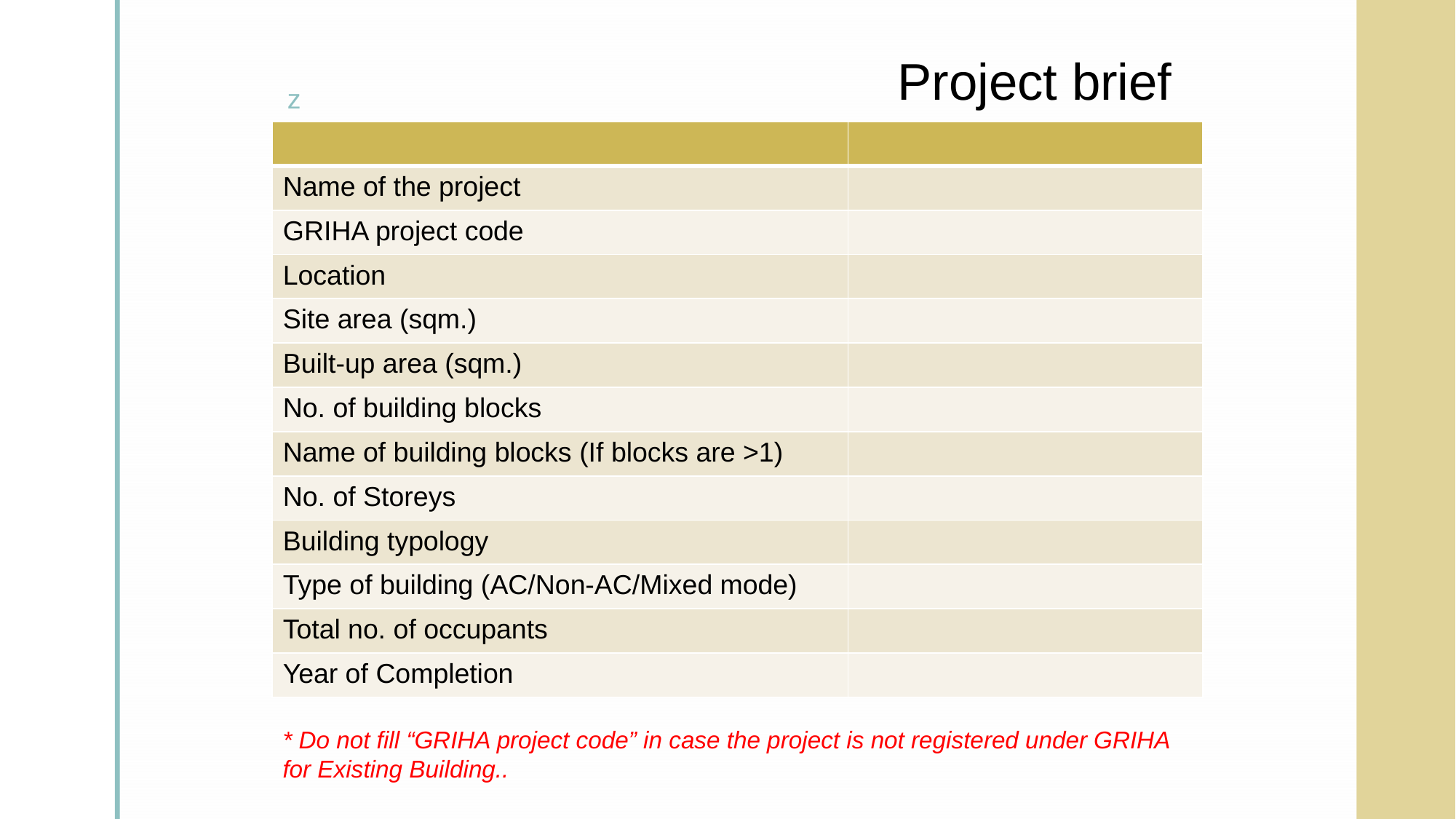

# Project brief
|  |  |
| --- | --- |
| Name of the project |  |
| GRIHA project code |  |
| Location |  |
| Site area (sqm.) |  |
| Built-up area (sqm.) |  |
| No. of building blocks |  |
| Name of building blocks (If blocks are >1) |  |
| No. of Storeys |  |
| Building typology |  |
| Type of building (AC/Non-AC/Mixed mode) |  |
| Total no. of occupants |  |
| Year of Completion |  |
* Do not fill “GRIHA project code” in case the project is not registered under GRIHA for Existing Building..